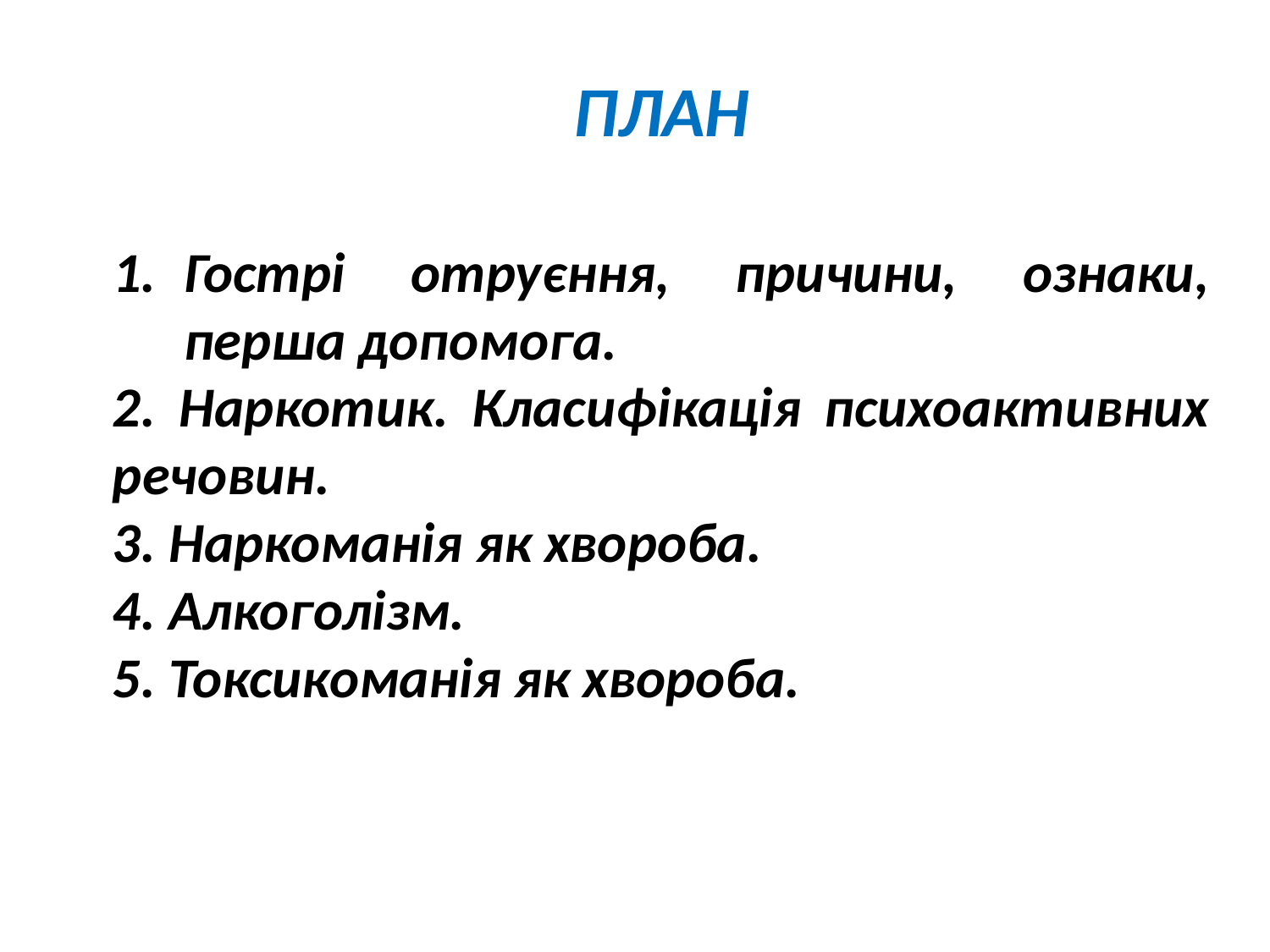

ПЛАН

Гострі отруєння, причини, ознаки, перша допомога.
2. Наркотик. Класифікація психоактивних речовин.
3. Наркоманія як хвороба.
4. Алкоголізм.
5. Токсикоманія як хвороба.